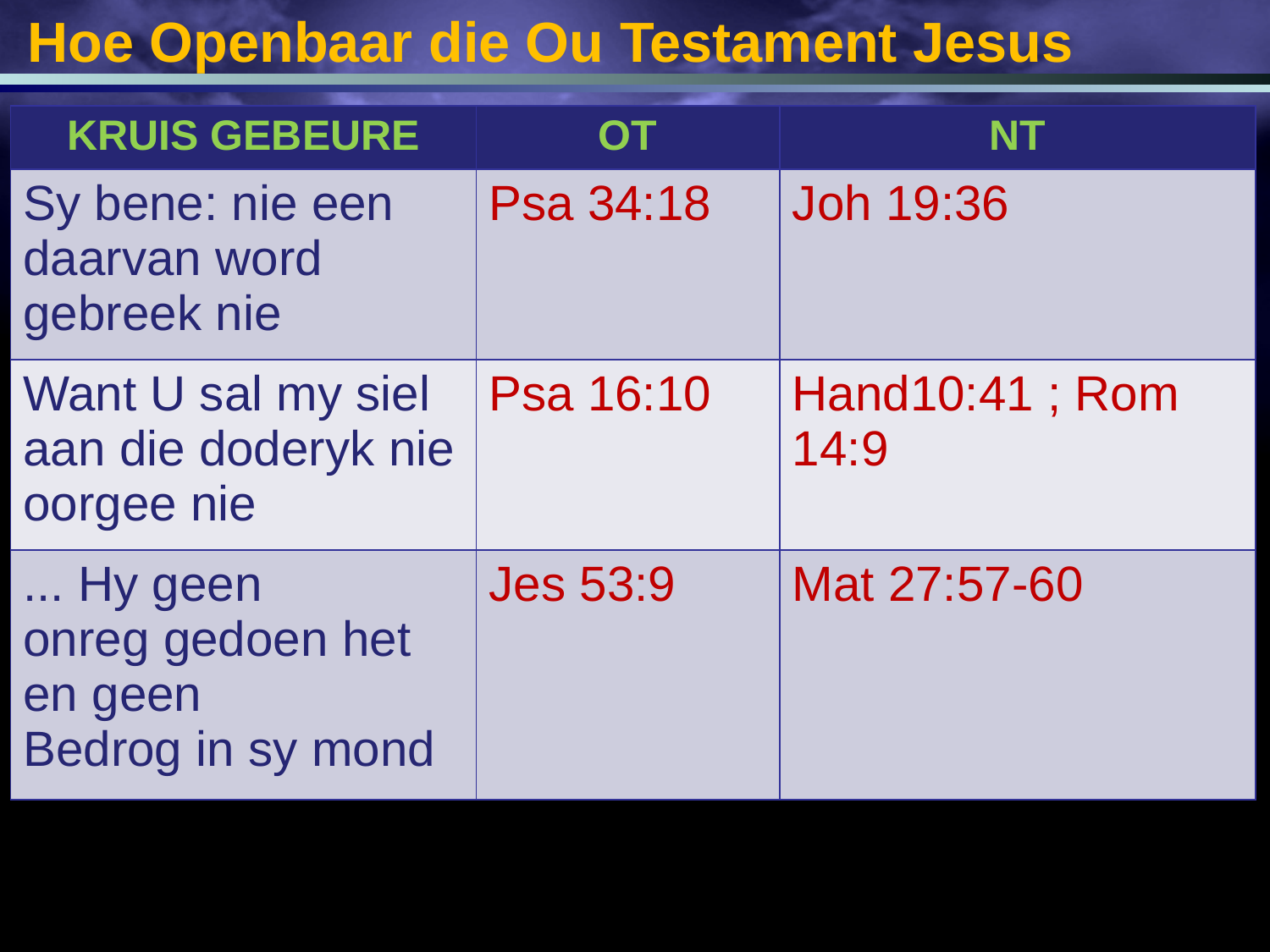

Hoe Openbaar die Ou Testament Jesus

| KRUIS GEBEURE | OT | NT |
| --- | --- | --- |
| Sy bene: nie een daarvan word gebreek nie | Psa 34:18 | Joh 19:36 |
| Want U sal my siel aan die doderyk nie oorgee nie | Psa 16:10 | Hand10:41 ; Rom 14:9 |
| ... Hy geen onreg gedoen het en geen Bedrog in sy mond | Jes 53:9 | Mat 27:57-60 |